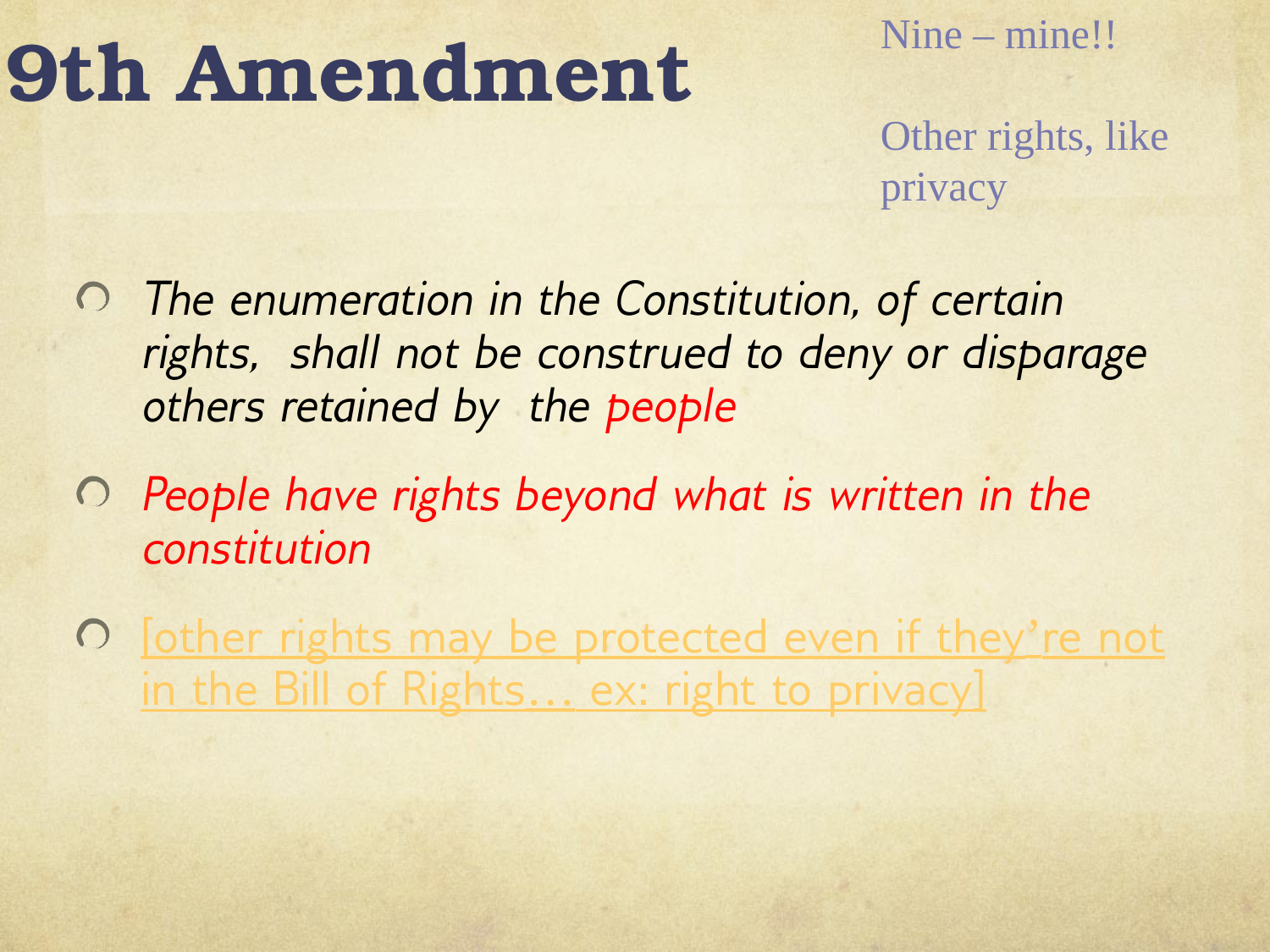

# 9th Amendment
Nine – mine!!

Other rights, like privacy
The enumeration in the Constitution, of certain rights,  shall not be construed to deny or disparage others retained by  the people
People have rights beyond what is written in the constitution
[other rights may be protected even if they’re not in the Bill of Rights… ex: right to privacy]